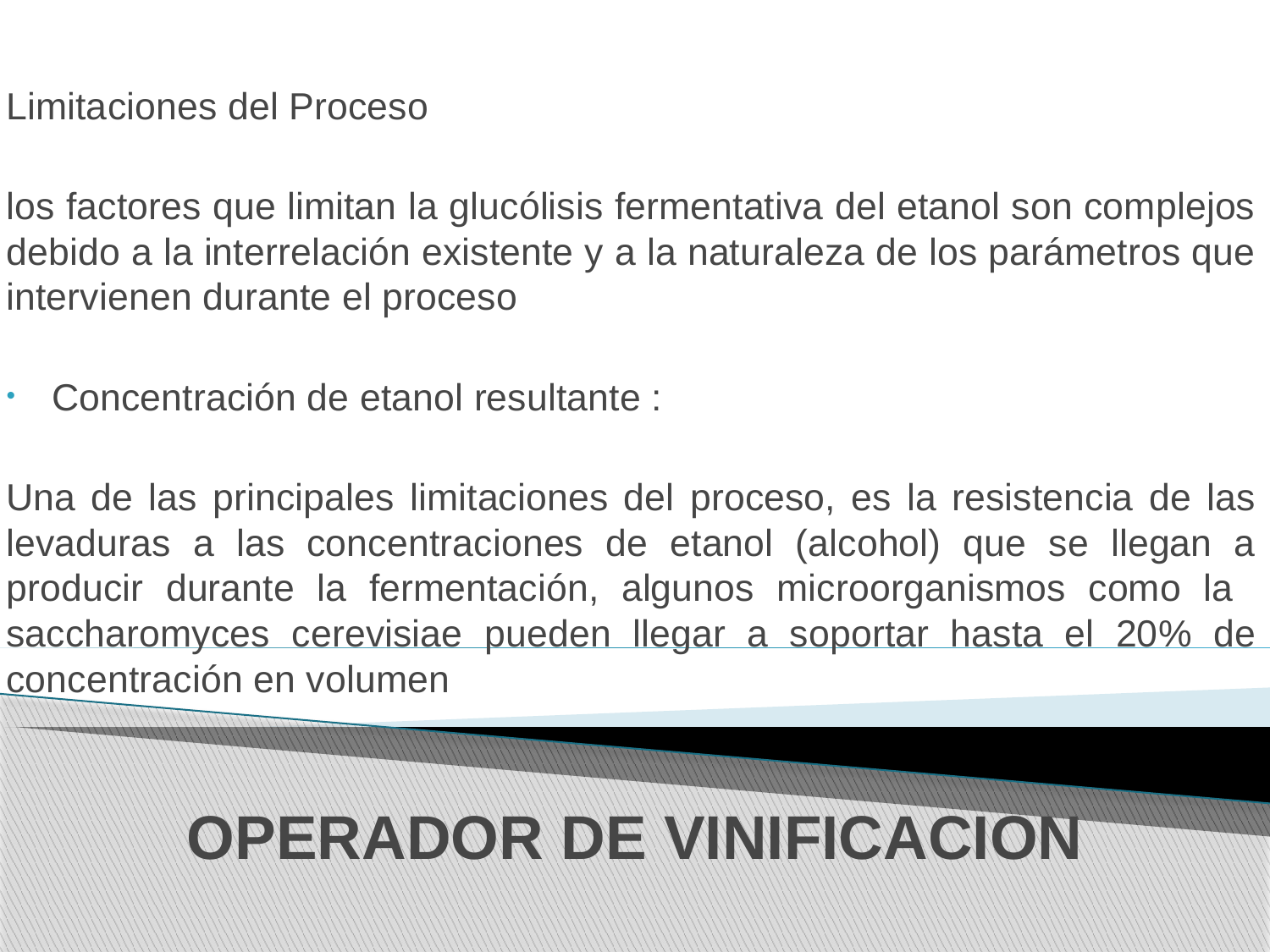

Limitaciones del Proceso

los factores que limitan la glucólisis fermentativa del etanol son complejos debido a la interrelación existente y a la naturaleza de los parámetros que intervienen durante el proceso

Concentración de etanol resultante :

Una de las principales limitaciones del proceso, es la resistencia de las levaduras a las concentraciones de etanol (alcohol) que se llegan a producir durante la fermentación, algunos microorganismos como la  saccharomyces cerevisiae pueden llegar a soportar hasta el 20% de concentración en volumen

# OPERADOR DE VINIFICACION